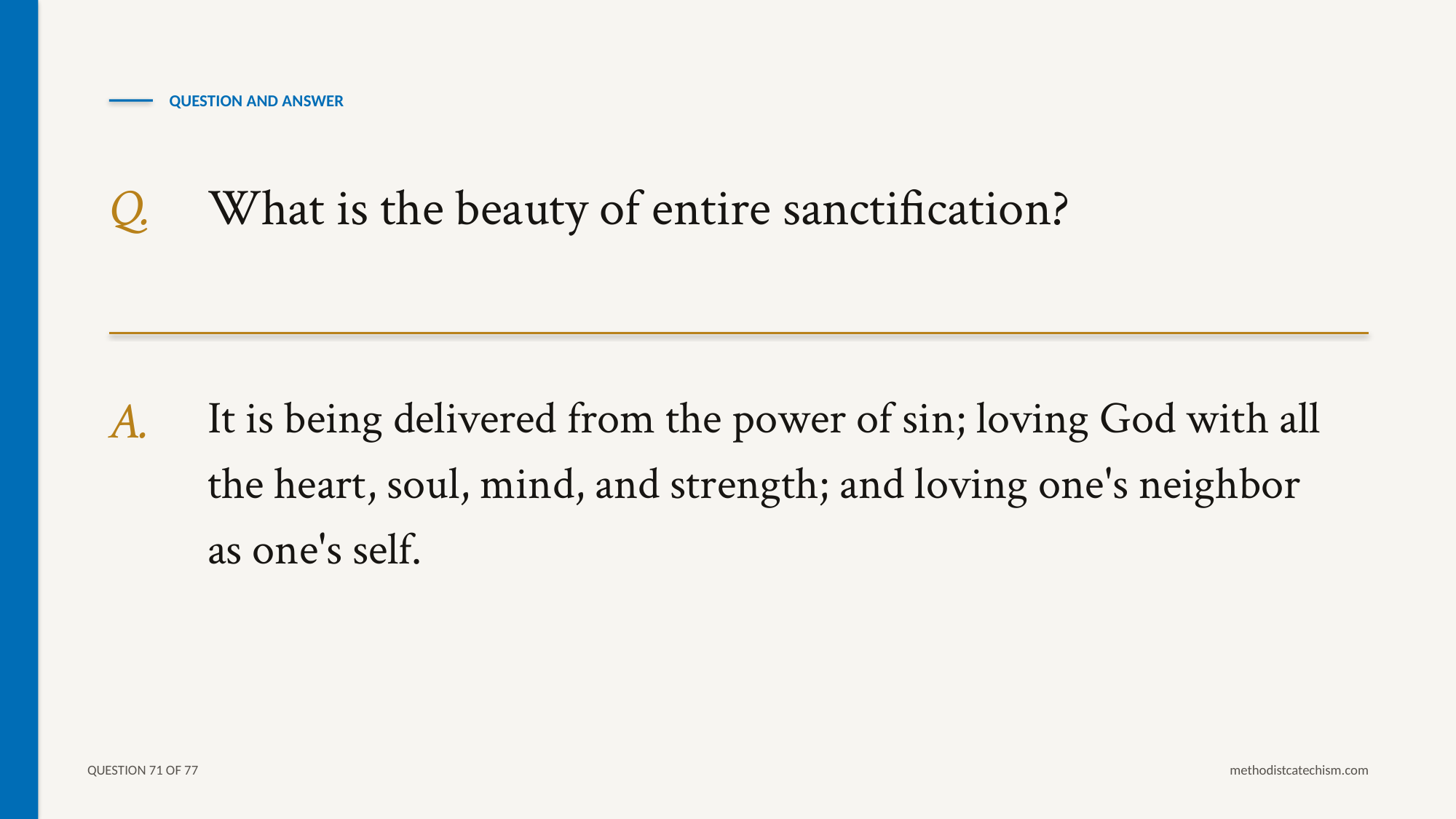

QUESTION AND ANSWER

Q.
What is the beauty of entire sanctification?
A.
It is being delivered from the power of sin; loving God with all the heart, soul, mind, and strength; and loving one's neighbor as one's self.
QUESTION 71 OF 77
methodistcatechism.com